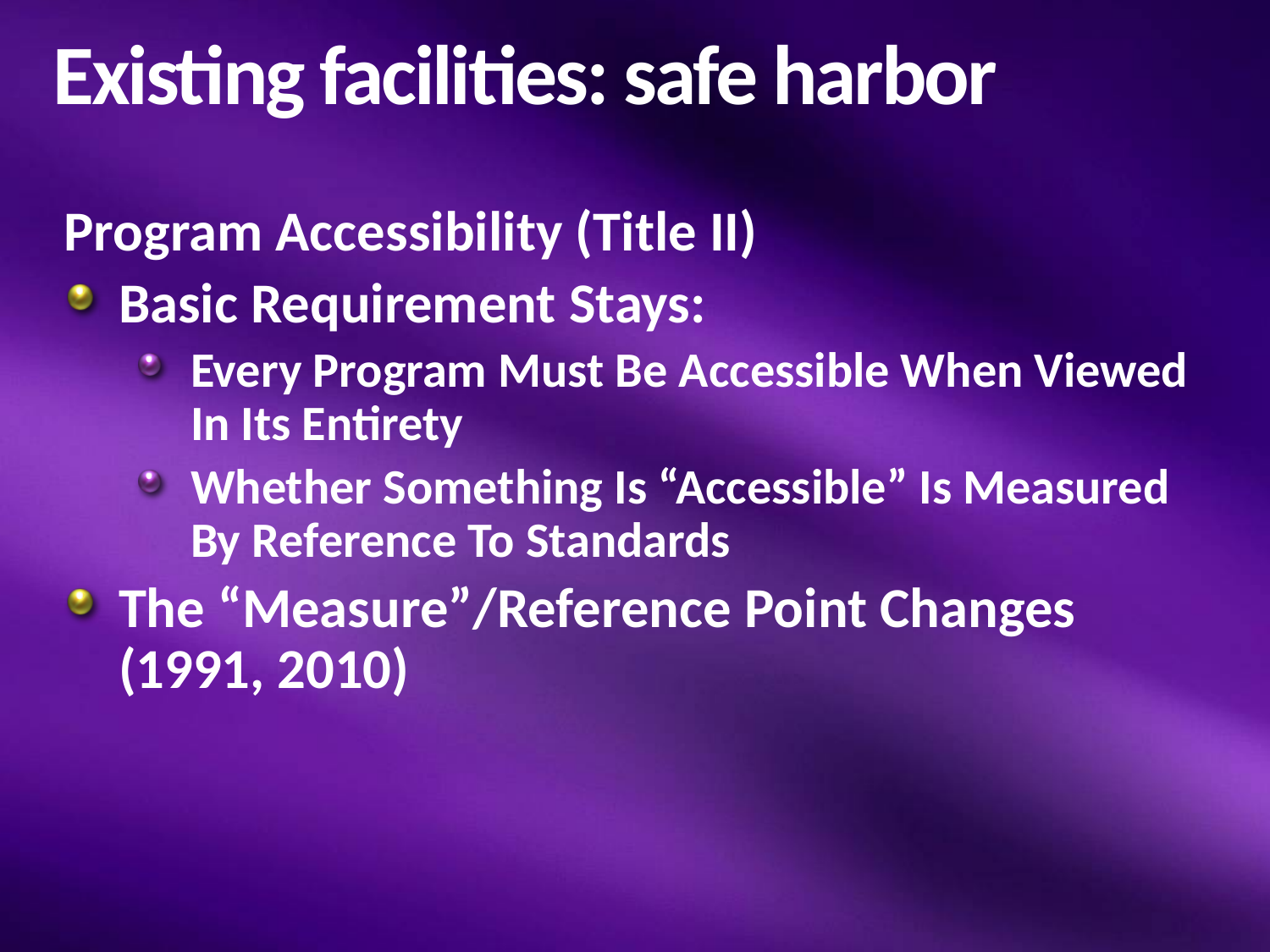

# Existing facilities: safe harbor
Program Accessibility (Title II)
Basic Requirement Stays:
Every Program Must Be Accessible When Viewed In Its Entirety
Whether Something Is “Accessible” Is Measured By Reference To Standards
The “Measure”/Reference Point Changes (1991, 2010)